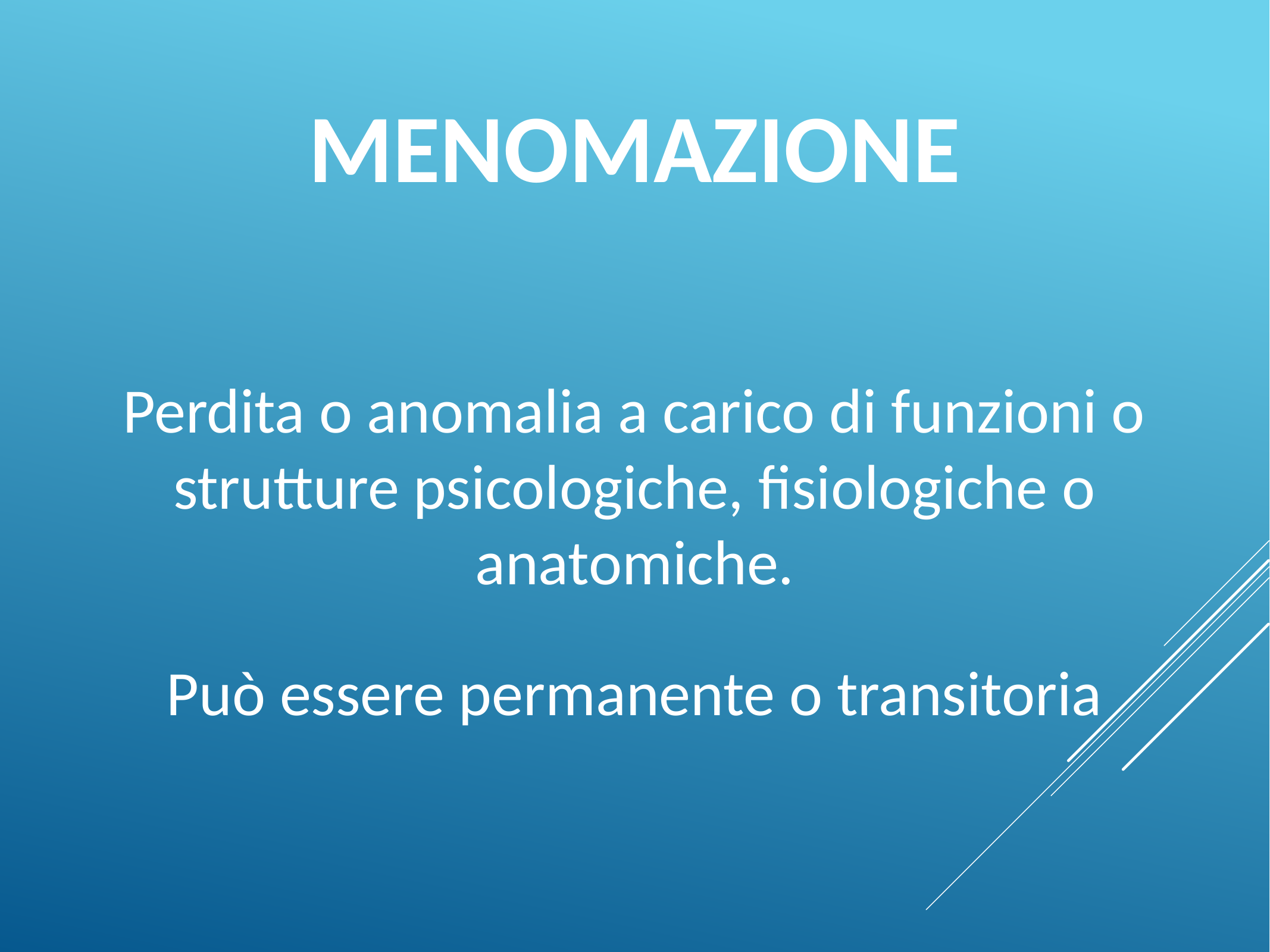

# MENOMAZIONE
Perdita o anomalia a carico di funzioni o strutture psicologiche, fisiologiche o anatomiche.
Può essere permanente o transitoria